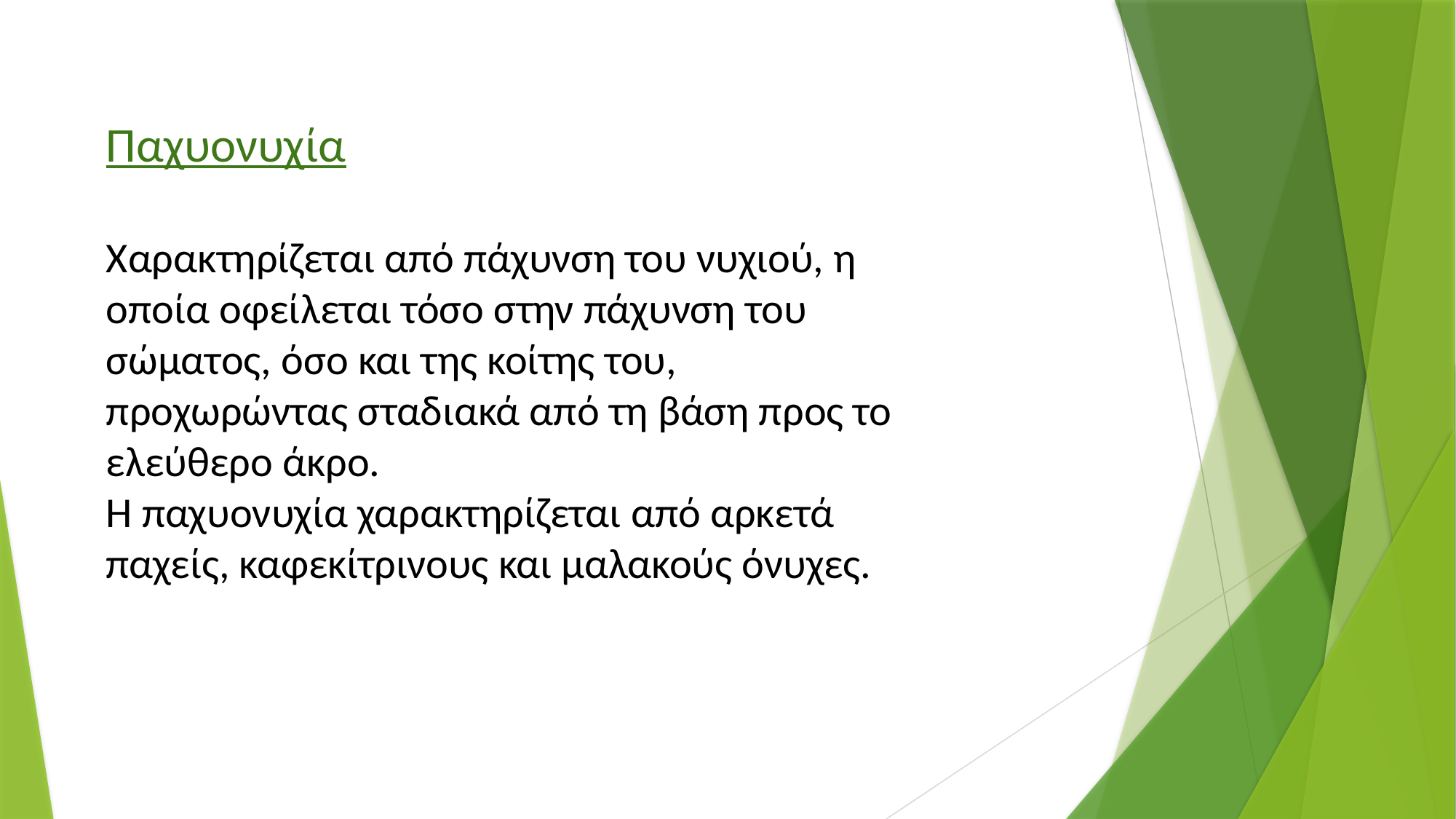

Παχυονυχία

Χαρακτηρίζεται από πάχυνση του νυχιού, η οποία οφείλεται τόσο στην πάχυνση του σώματος, όσο και της κοίτης του, προχωρώντας σταδιακά από τη βάση προς το ελεύθερο άκρο.
Η παχυονυχία χαρακτηρίζεται από αρκετά παχείς, καφεκίτρινους και μαλακούς όνυχες.